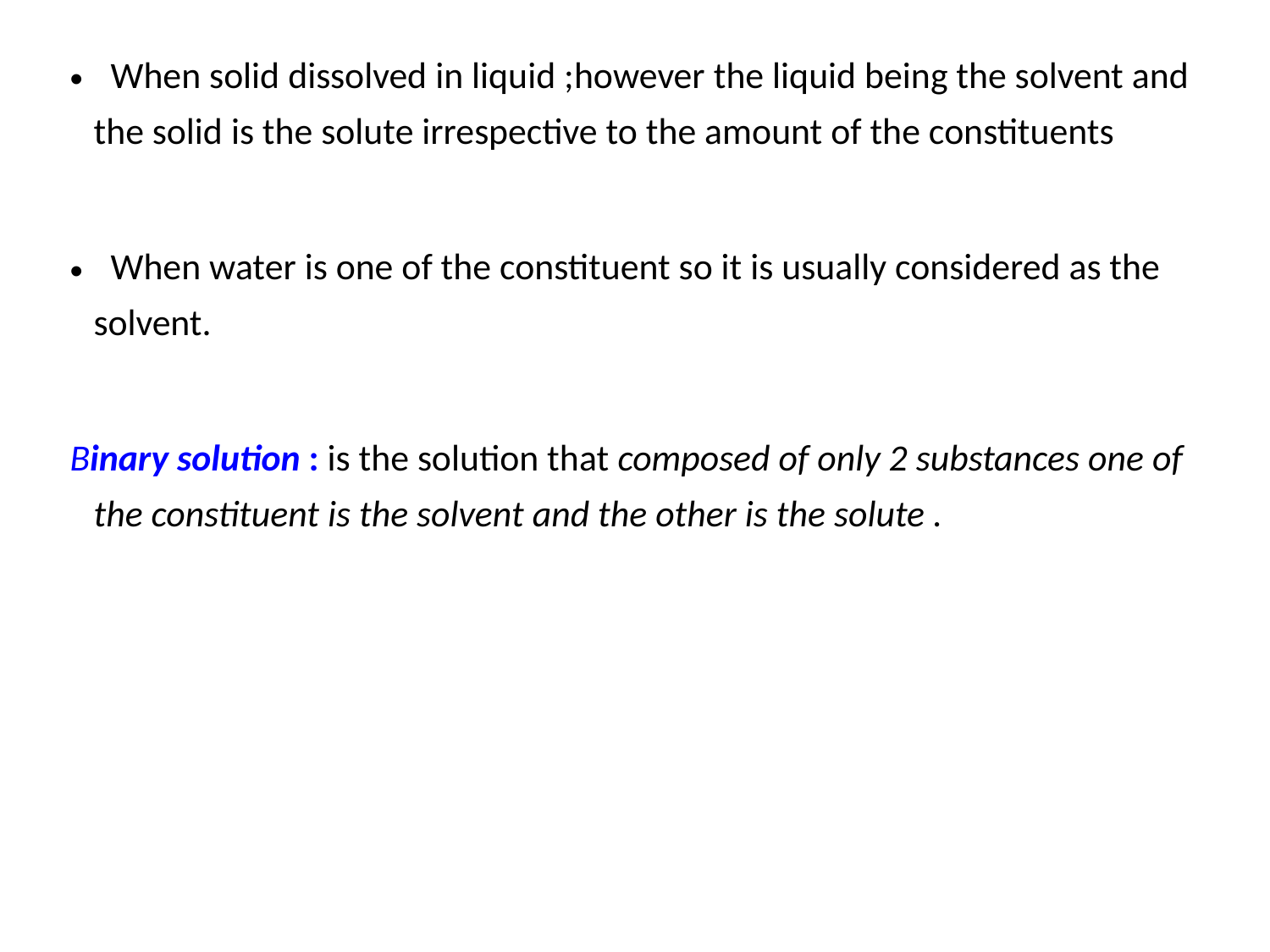

When solid dissolved in liquid ;however the liquid being the solvent and the solid is the solute irrespective to the amount of the constituents

  When water is one of the constituent so it is usually considered as the solvent.

Binary solution : is the solution that composed of only 2 substances one of the constituent is the solvent and the other is the solute .